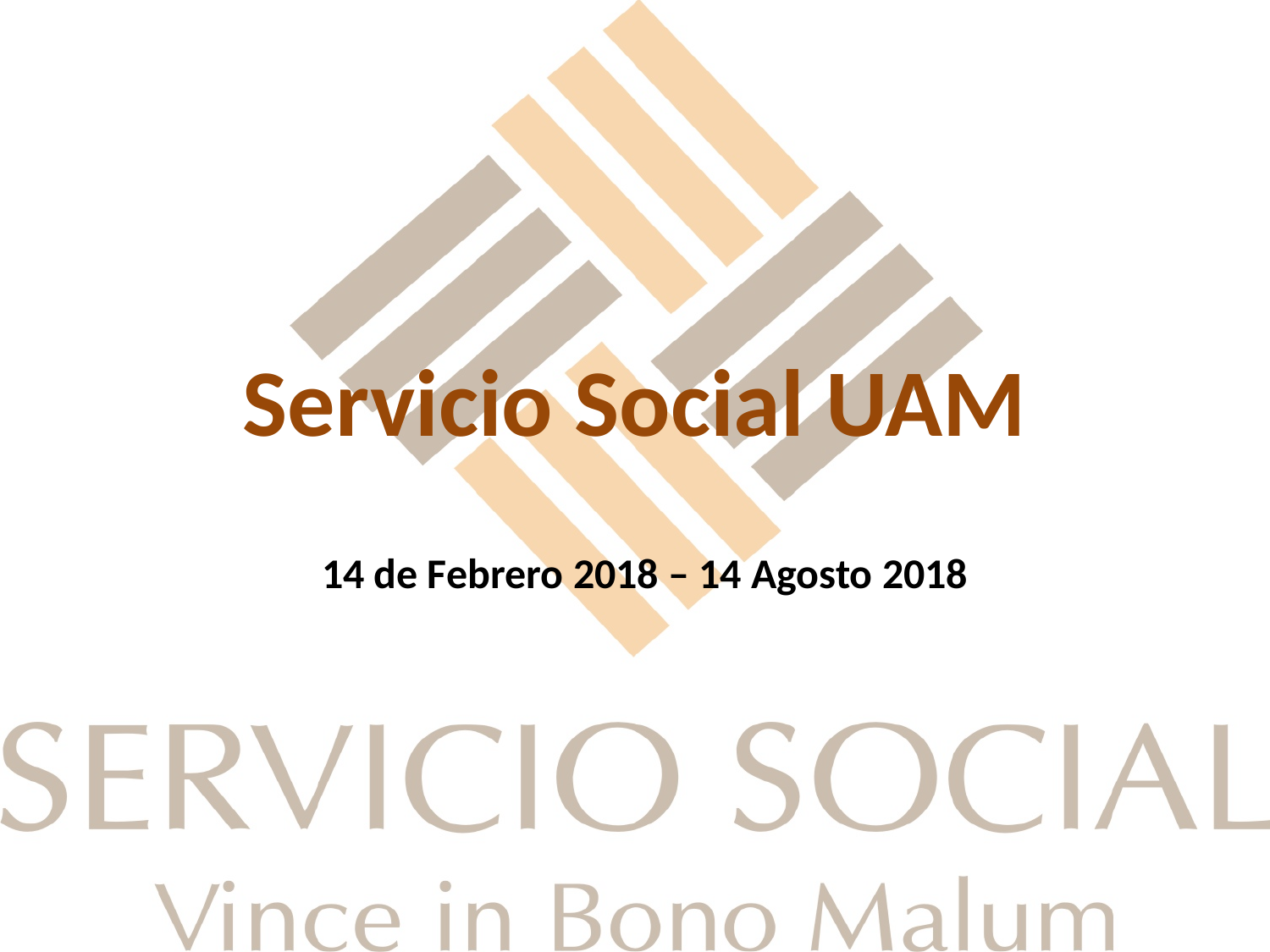

# Servicio Social UAM
14 de Febrero 2018 – 14 Agosto 2018